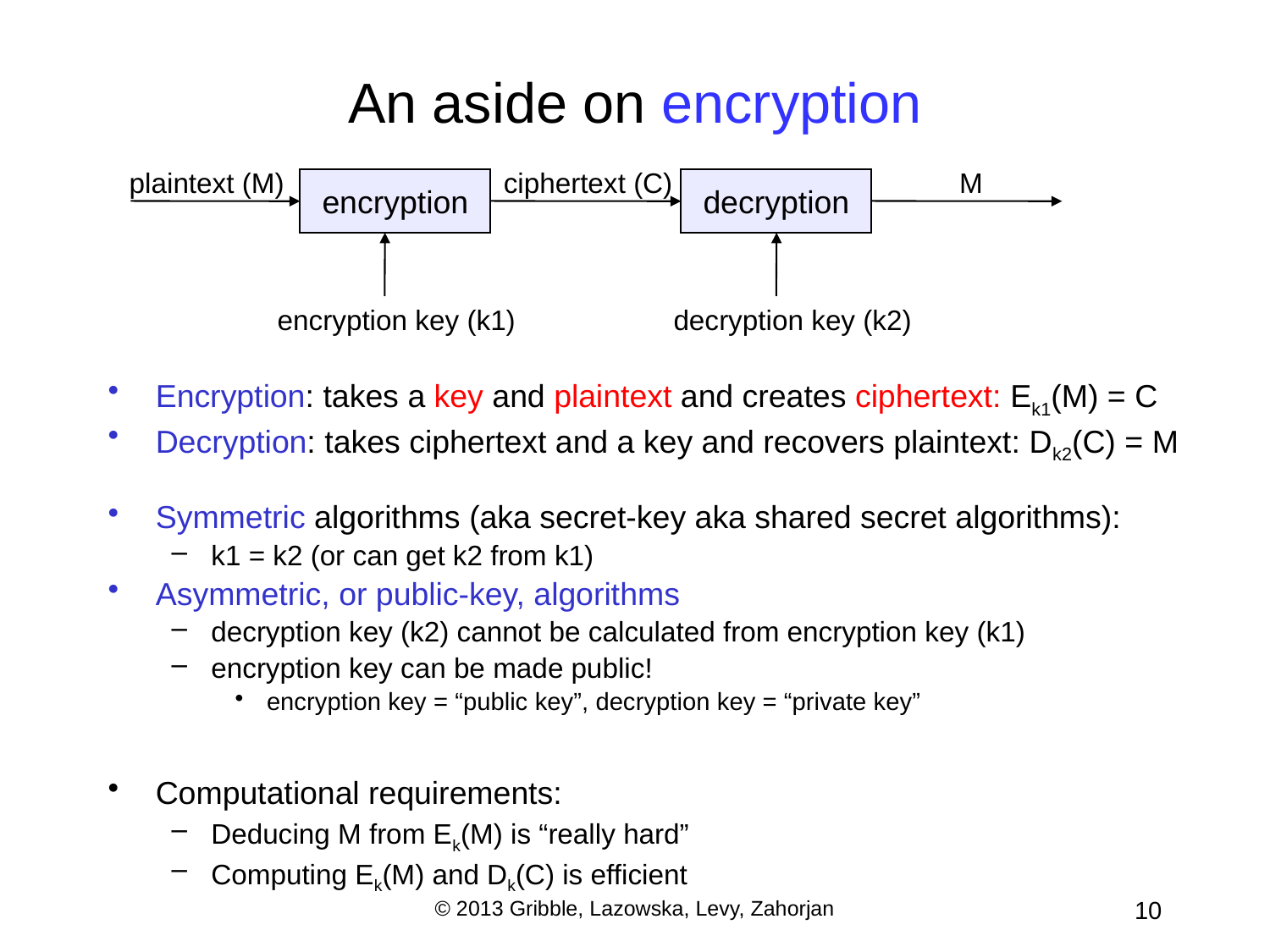

# An aside on encryption
plaintext (M)
ciphertext (C)
M
encryption
decryption

encryption key (k1)
decryption key (k2)
Encryption: takes a key and plaintext and creates ciphertext: Ek1(M) = C
Decryption: takes ciphertext and a key and recovers plaintext: Dk2(C) = M
Symmetric algorithms (aka secret-key aka shared secret algorithms):
k1 = k2 (or can get k2 from k1)
Asymmetric, or public-key, algorithms
decryption key (k2) cannot be calculated from encryption key (k1)
encryption key can be made public!
encryption key = “public key”, decryption key = “private key”

Computational requirements:
Deducing M from Ek(M) is “really hard”
Computing Ek(M) and Dk(C) is efficient
© 2013 Gribble, Lazowska, Levy, Zahorjan
10